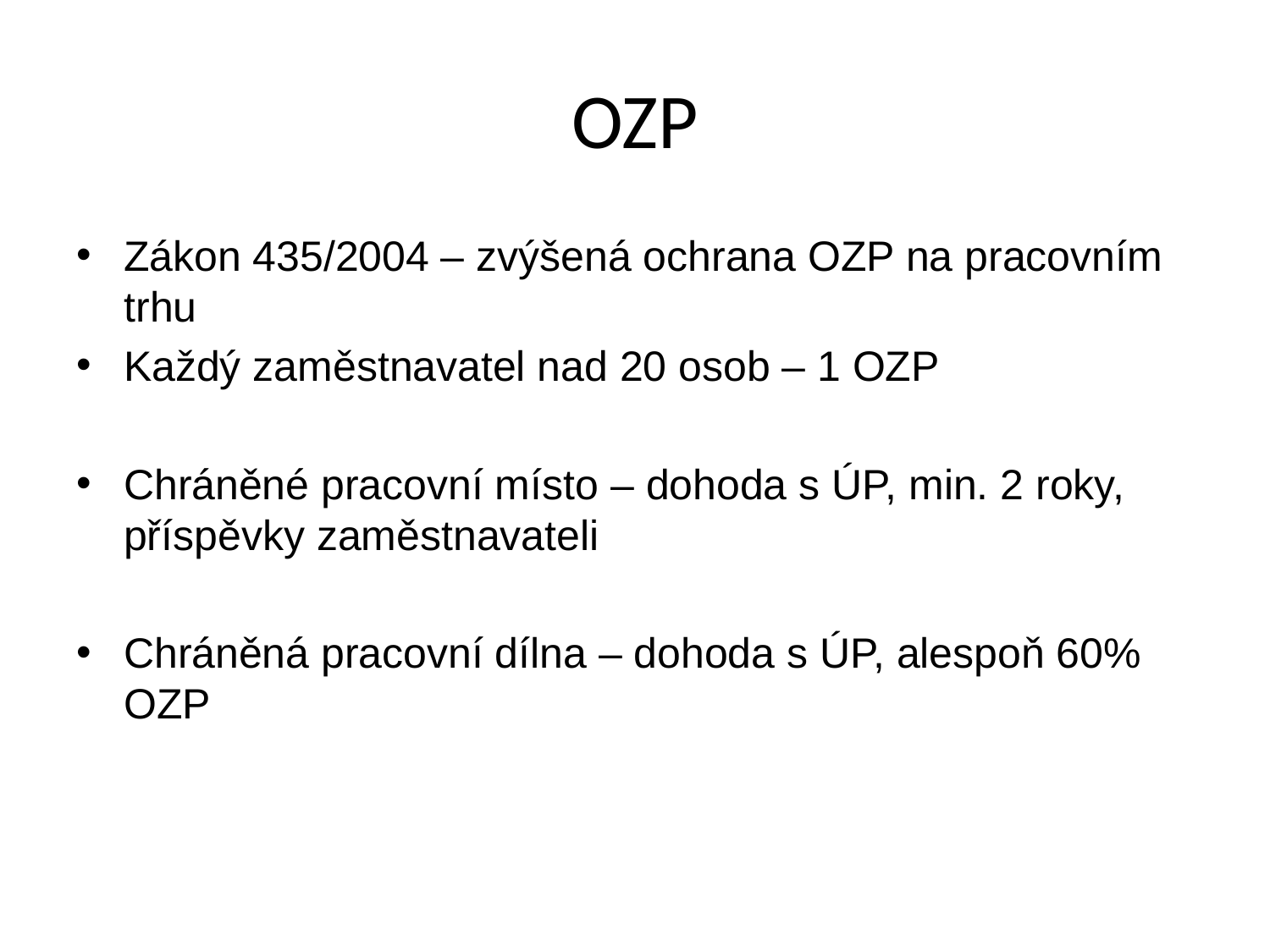

# OZP
Zákon 435/2004 – zvýšená ochrana OZP na pracovním trhu
Každý zaměstnavatel nad 20 osob – 1 OZP

Chráněné pracovní místo – dohoda s ÚP, min. 2 roky, příspěvky zaměstnavateli

Chráněná pracovní dílna – dohoda s ÚP, alespoň 60% OZP